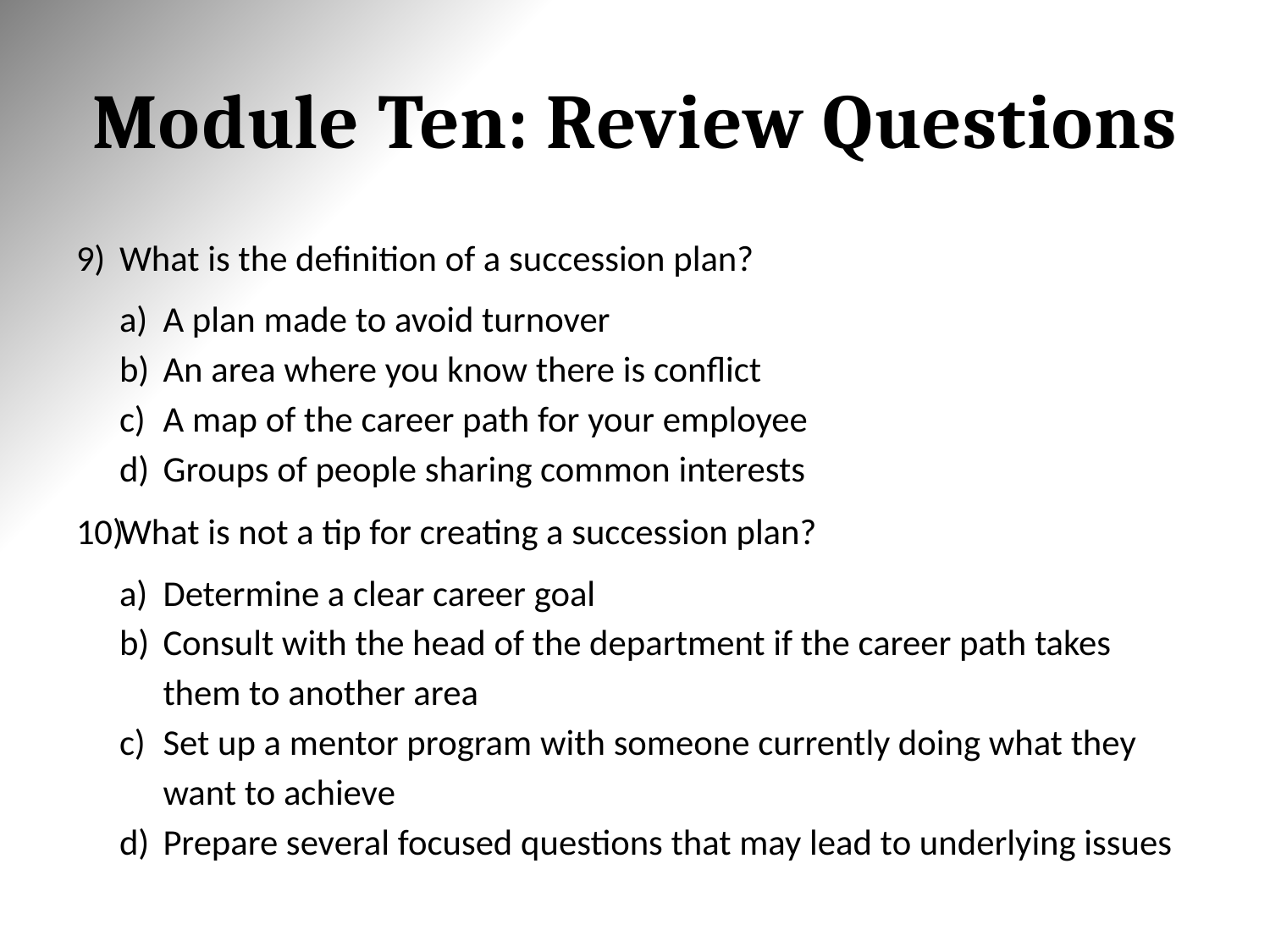

# Module Ten: Review Questions
What is the definition of a succession plan?
A plan made to avoid turnover
An area where you know there is conflict
A map of the career path for your employee
Groups of people sharing common interests
What is not a tip for creating a succession plan?
Determine a clear career goal
Consult with the head of the department if the career path takes them to another area
Set up a mentor program with someone currently doing what they want to achieve
Prepare several focused questions that may lead to underlying issues